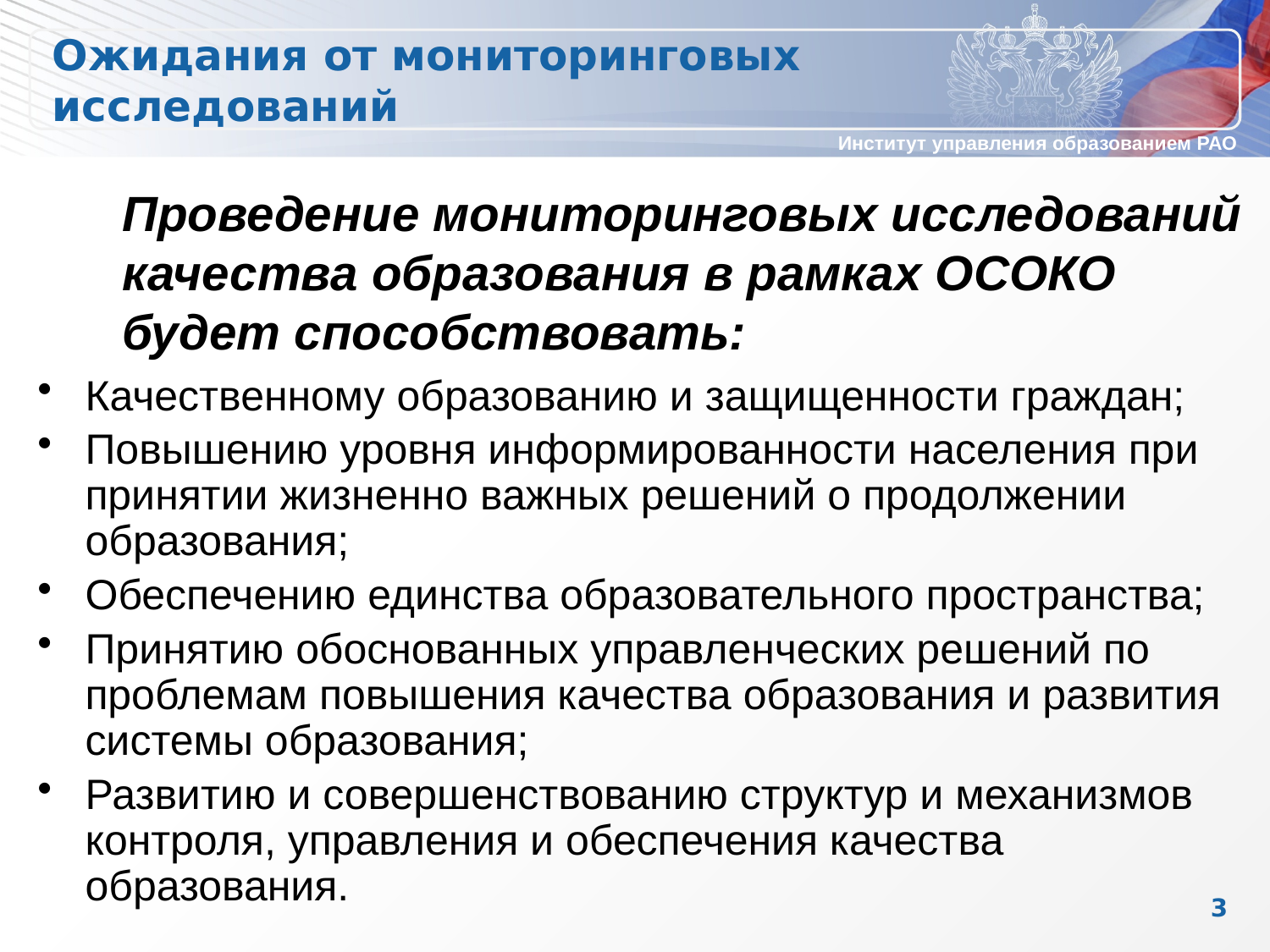

Ожидания от мониторинговых исследований
 	Проведение мониторинговых исследований качества образования в рамках ОСОКО будет способствовать:
Качественному образованию и защищенности граждан;
Повышению уровня информированности населения при принятии жизненно важных решений о продолжении образования;
Обеспечению единства образовательного пространства;
Принятию обоснованных управленческих решений по проблемам повышения качества образования и развития системы образования;
Развитию и совершенствованию структур и механизмов контроля, управления и обеспечения качества образования.

3